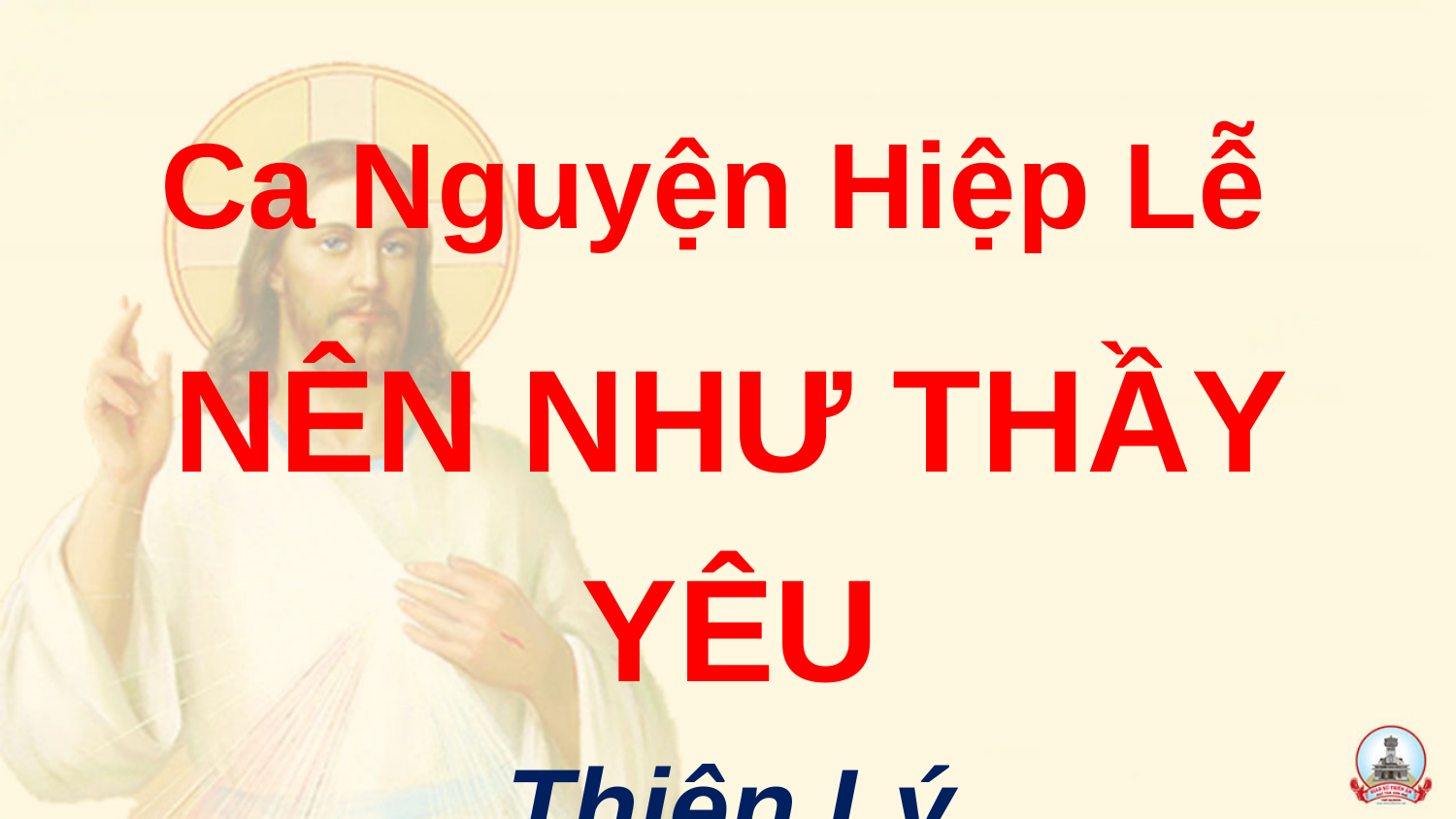

Ca Nguyện Hiệp Lễ
NÊN NHƯ THẦY YÊU
Thiên Lý